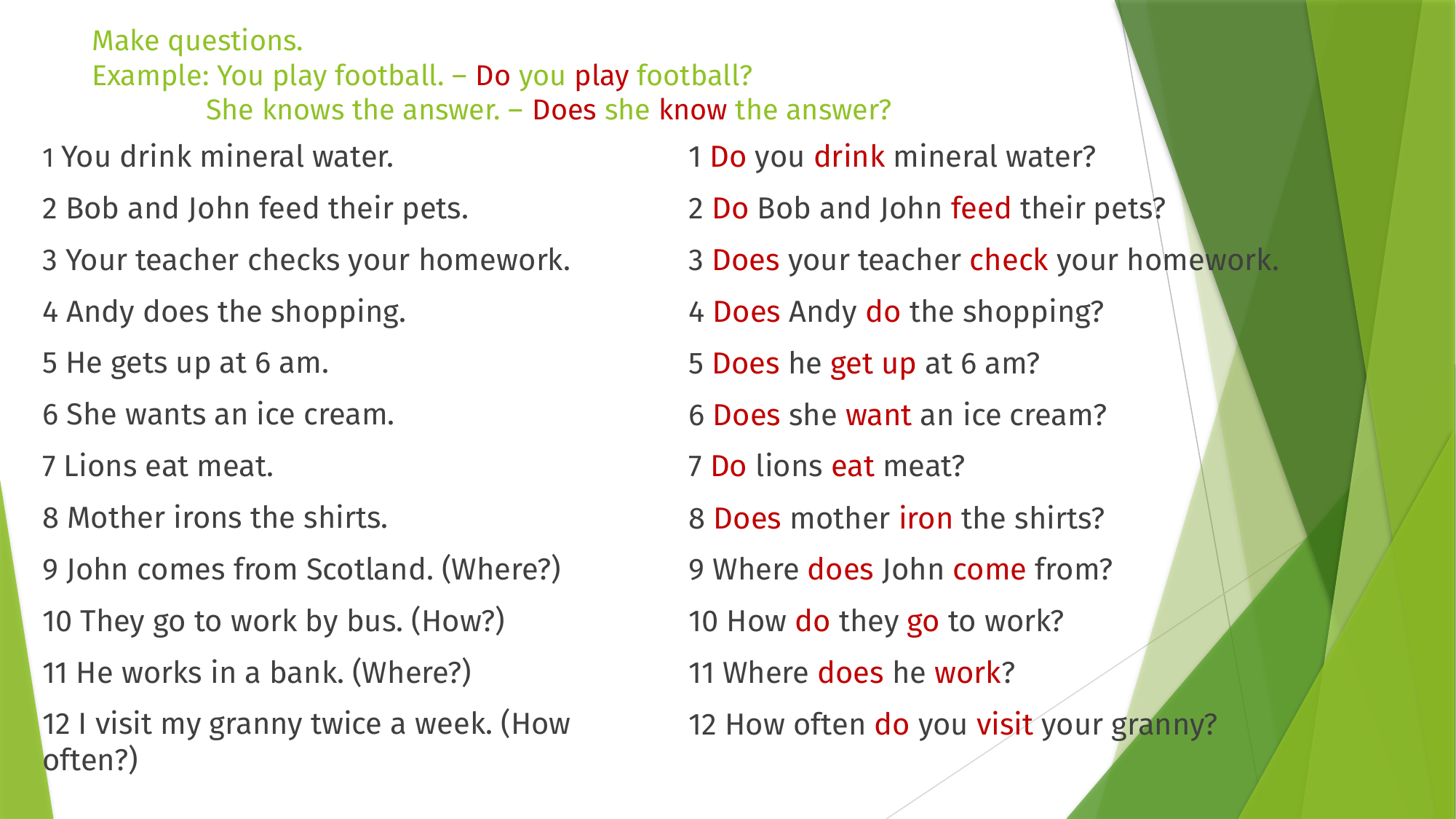

# Make questions. Example: You play football. – Do you play football? She knows the answer. – Does she know the answer?
1 You drink mineral water.
2 Bob and John feed their pets.
3 Your teacher checks your homework.
4 Andy does the shopping.
5 He gets up at 6 am.
6 She wants an ice cream.
7 Lions eat meat.
8 Mother irons the shirts.
9 John comes from Scotland. (Where?)
10 They go to work by bus. (How?)
11 He works in a bank. (Where?)
12 I visit my granny twice a week. (How often?)
1 Do you drink mineral water?
2 Do Bob and John feed their pets?
3 Does your teacher check your homework.
4 Does Andy do the shopping?
5 Does he get up at 6 am?
6 Does she want an ice cream?
7 Do lions eat meat?
8 Does mother iron the shirts?
9 Where does John come from?
10 How do they go to work?
11 Where does he work?
12 How often do you visit your granny?